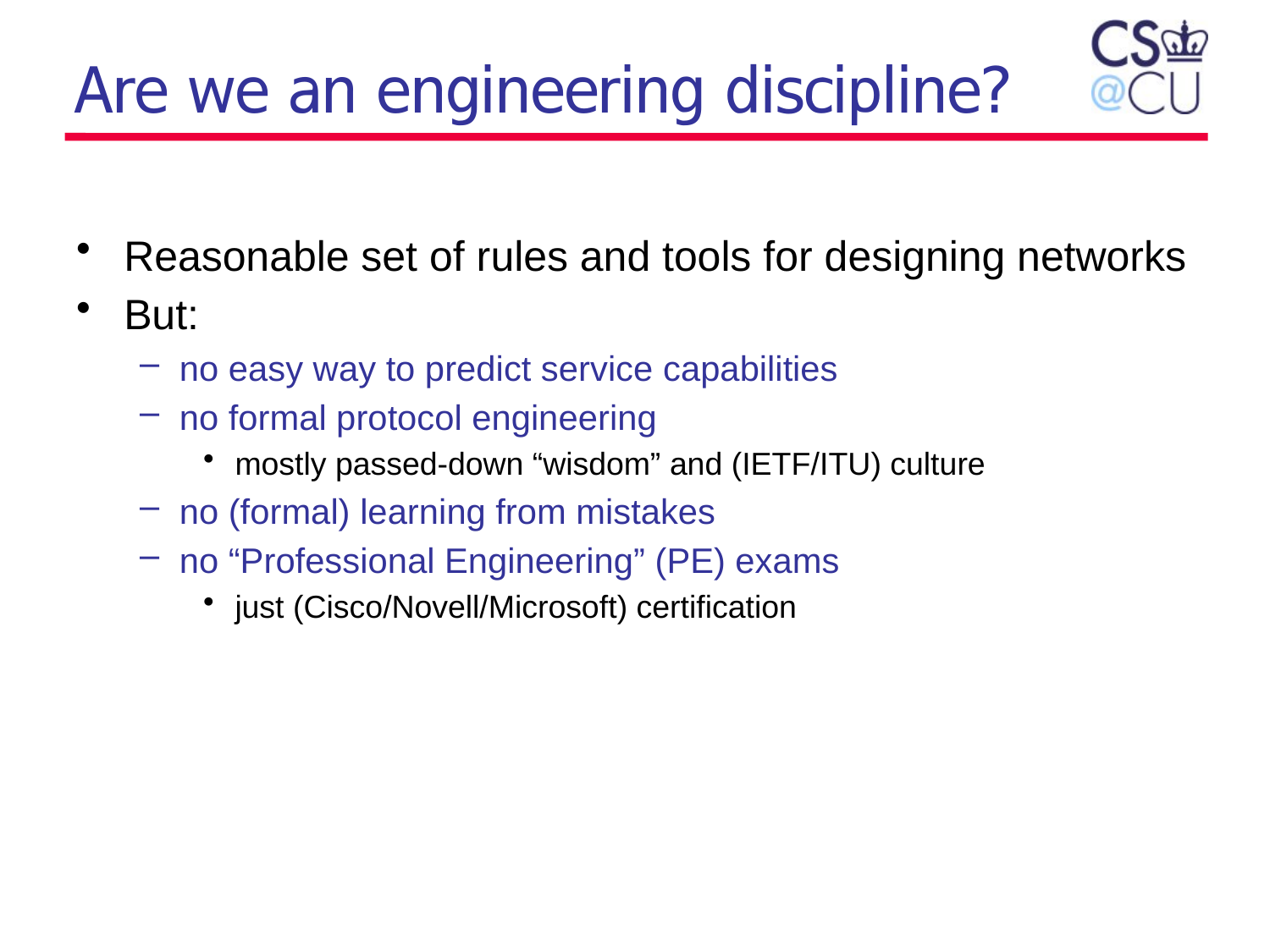

# Are we an engineering discipline?
Reasonable set of rules and tools for designing networks
But:
no easy way to predict service capabilities
no formal protocol engineering
mostly passed-down “wisdom” and (IETF/ITU) culture
no (formal) learning from mistakes
no “Professional Engineering” (PE) exams
just (Cisco/Novell/Microsoft) certification